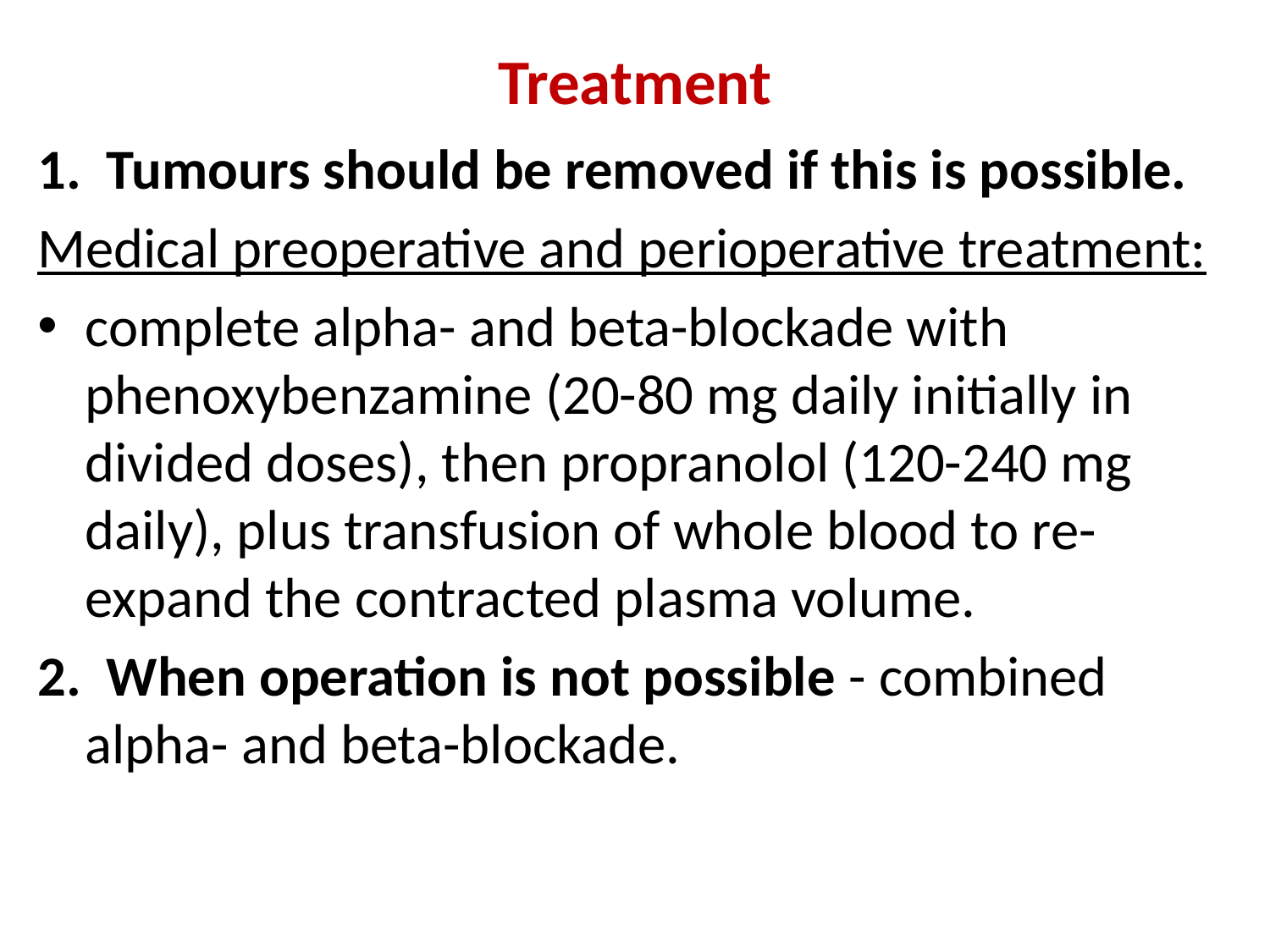

# Treatment
1.  Tumours should be removed if this is possible.
Medical preoperative and perioperative treatment:
complete alpha- and beta-blockade with phenoxybenzamine (20-80 mg daily initially in divided doses), then propranolol (120-240 mg daily), plus transfusion of whole blood to re-expand the contracted plasma volume.
2.  When operation is not possible - combined alpha- and beta-blockade.